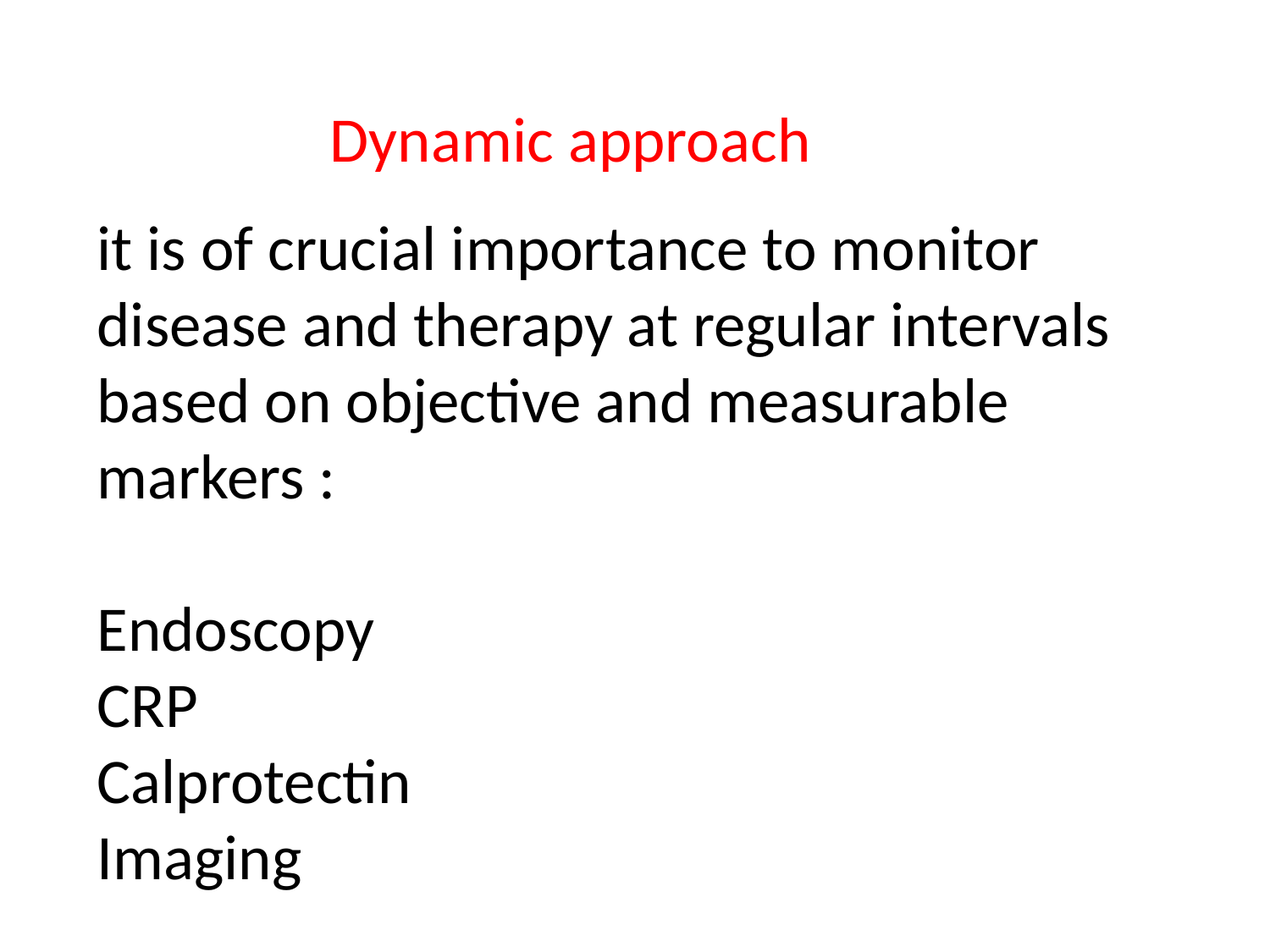

Dynamic approach
it is of crucial importance to monitor
disease and therapy at regular intervals based on objective and measurable markers :

Endoscopy
CRP
Calprotectin
Imaging